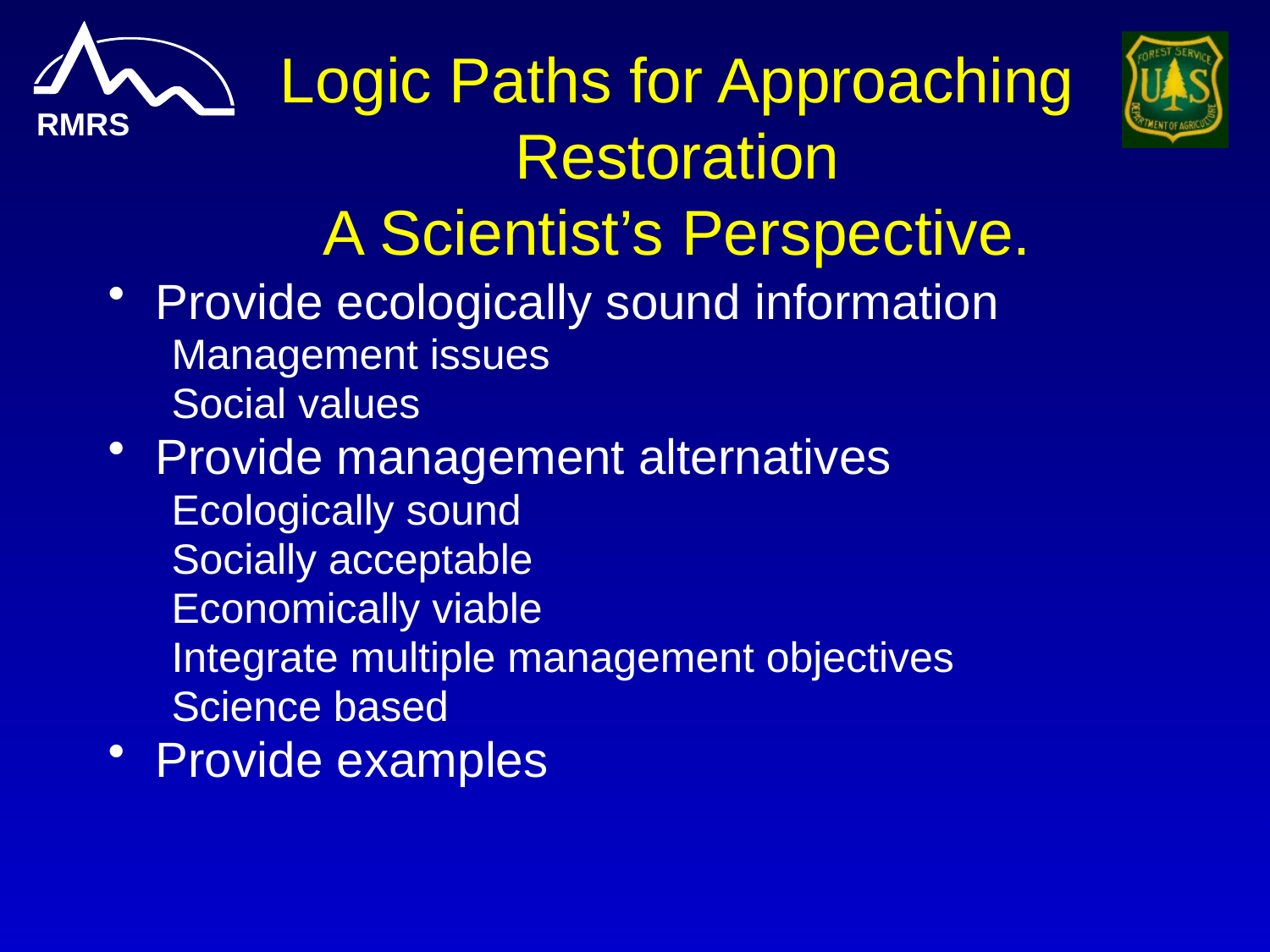

# Logic Paths for Approaching Restoration A Scientist’s Perspective.
Provide ecologically sound information
Management issues
Social values
Provide management alternatives
Ecologically sound
Socially acceptable
Economically viable
Integrate multiple management objectives
Science based
Provide examples